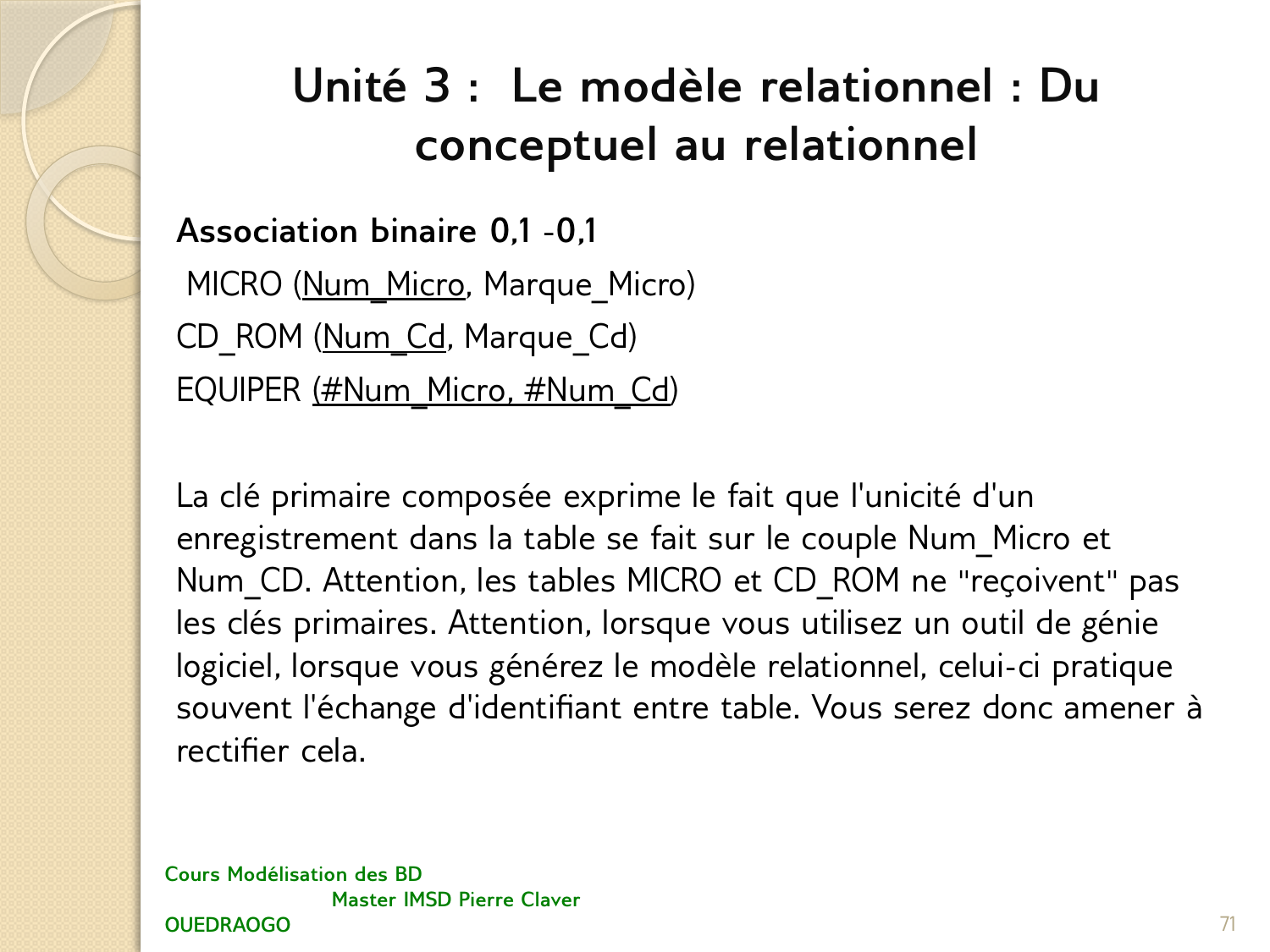

# Unité 3 :  Le modèle relationnel : Du conceptuel au relationnel
Association binaire 0,1 -0,1
 MICRO (Num_Micro, Marque_Micro)
CD_ROM (Num_Cd, Marque_Cd)
EQUIPER (#Num_Micro, #Num_Cd)

La clé primaire composée exprime le fait que l'unicité d'un enregistrement dans la table se fait sur le couple Num_Micro et Num_CD. Attention, les tables MICRO et CD_ROM ne "reçoivent" pas les clés primaires. Attention, lorsque vous utilisez un outil de génie logiciel, lorsque vous générez le modèle relationnel, celui-ci pratique souvent l'échange d'identifiant entre table. Vous serez donc amener à rectifier cela.
71
Cours Modélisation des BD                                                            Master IMSD Pierre Claver OUEDRAOGO